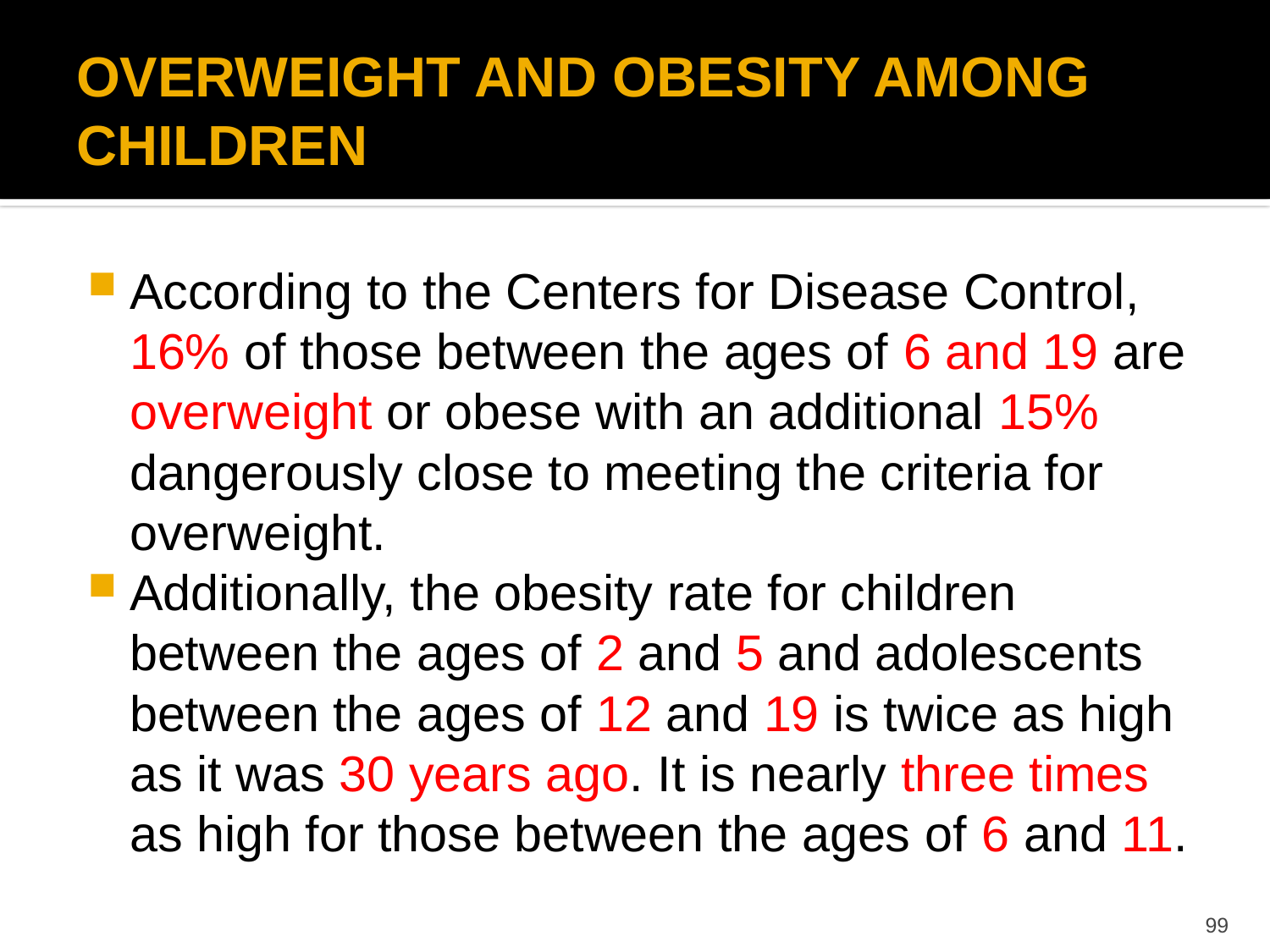

# OVERWEIGHT AND OBESITY AMONG CHILDREN
According to the Centers for Disease Control, 16% of those between the ages of 6 and 19 are overweight or obese with an additional 15% dangerously close to meeting the criteria for overweight.
Additionally, the obesity rate for children between the ages of 2 and 5 and adolescents between the ages of 12 and 19 is twice as high as it was 30 years ago. It is nearly three times as high for those between the ages of 6 and 11.

99